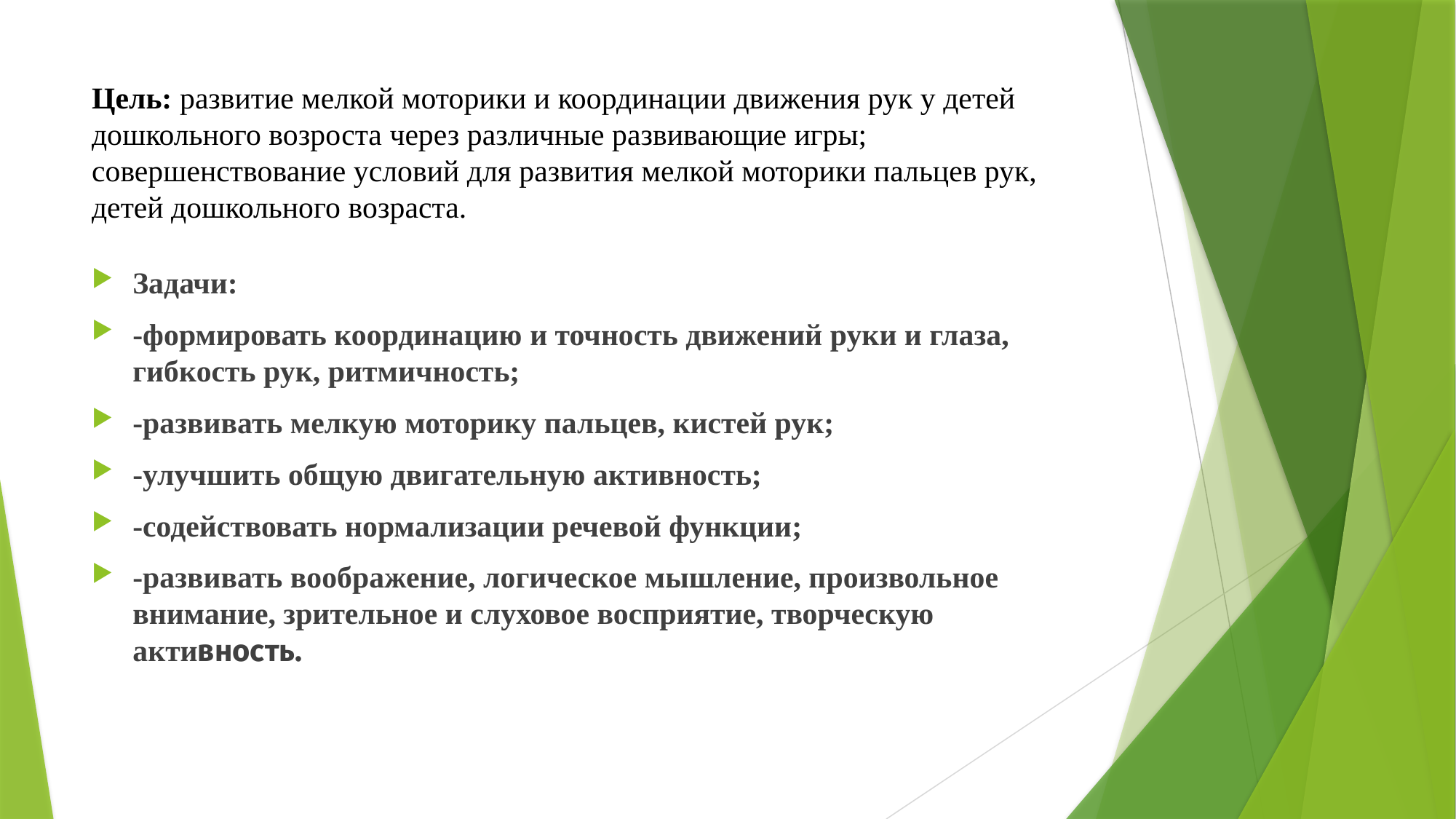

# Цель: развитие мелкой моторики и координации движения рук у детей дошкольного возроста через различные развивающие игры; совершенствование условий для развития мелкой моторики пальцев рук, детей дошкольного возраста.
Задачи:
-формировать координацию и точность движений руки и глаза, гибкость рук, ритмичность;
-развивать мелкую моторику пальцев, кистей рук;
-улучшить общую двигательную активность;
-содействовать нормализации речевой функции;
-развивать воображение, логическое мышление, произвольное внимание, зрительное и слуховое восприятие, творческую активность.